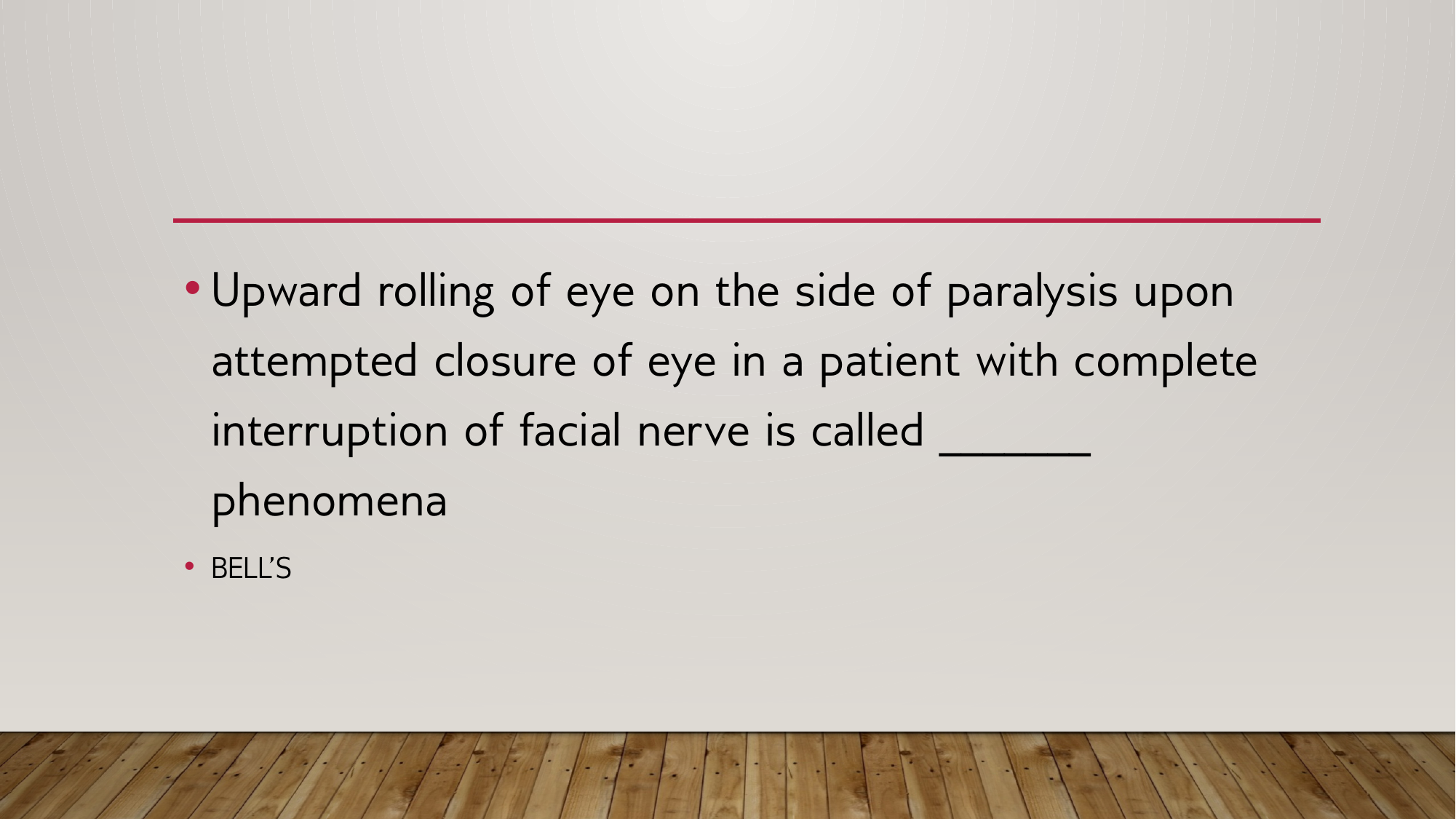

#
Upward rolling of eye on the side of paralysis upon attempted closure of eye in a patient with complete interruption of facial nerve is called _______ phenomena
BELL’S